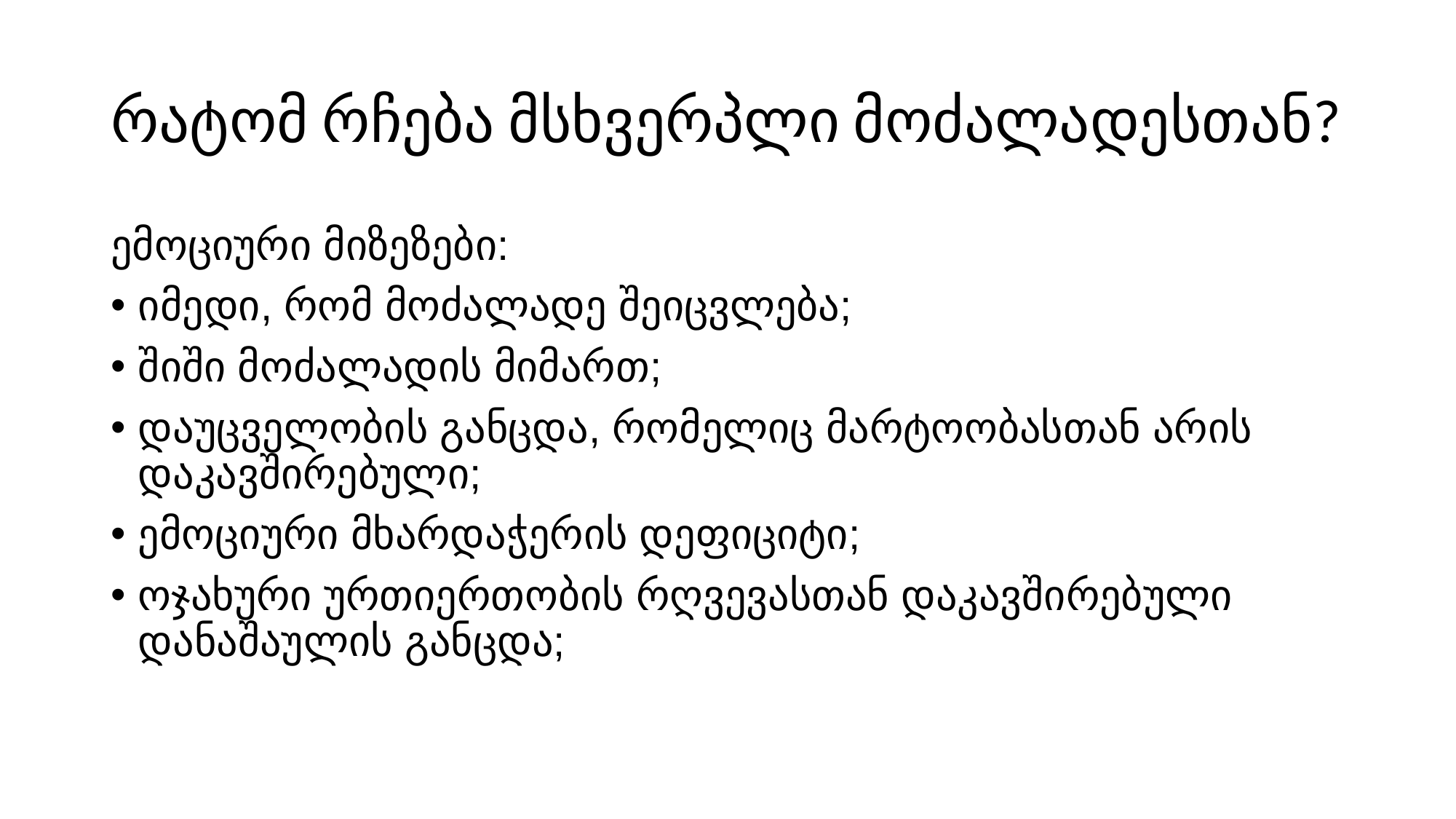

# რატომ რჩება მსხვერპლი მოძალადესთან?
ემოციური მიზეზები:
იმედი, რომ მოძალადე შეიცვლება;
შიში მოძალადის მიმართ;
დაუცველობის განცდა, რომელიც მარტოობასთან არის დაკავშირებული;
ემოციური მხარდაჭერის დეფიციტი;
ოჯახური ურთიერთობის რღვევასთან დაკავშირებული დანაშაულის განცდა;